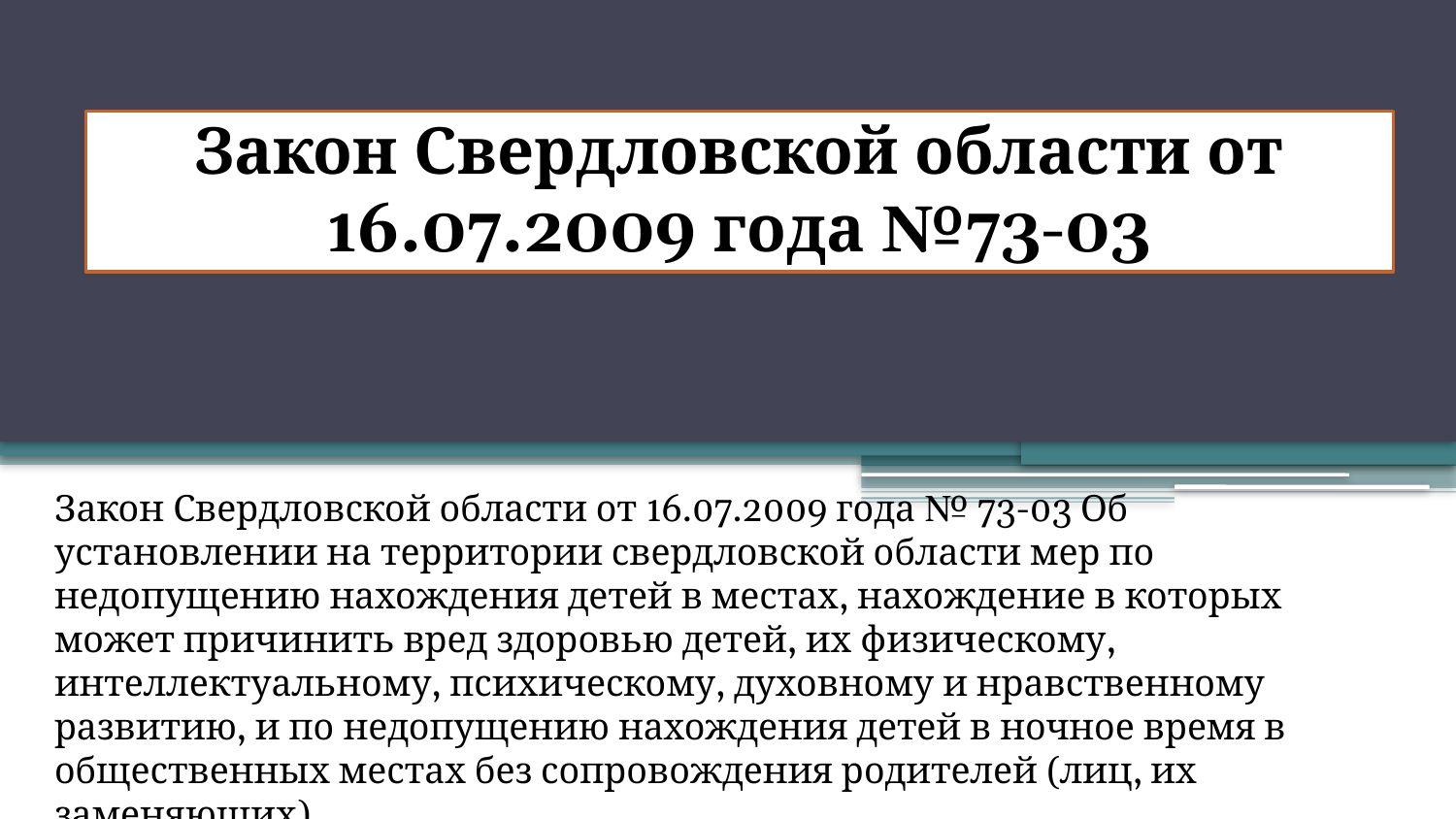

# Закон Свердловской области от 16.07.2009 года №73-03
Закон Свердловской области от 16.07.2009 года № 73-03 Об установлении на территории свердловской области мер по недопущению нахождения детей в местах, нахождение в которых может причинить вред здоровью детей, их физическому, интеллектуальному, психическому, духовному и нравственному развитию, и по недопущению нахождения детей в ночное время в общественных местах без сопровождения родителей (лиц, их заменяющих).